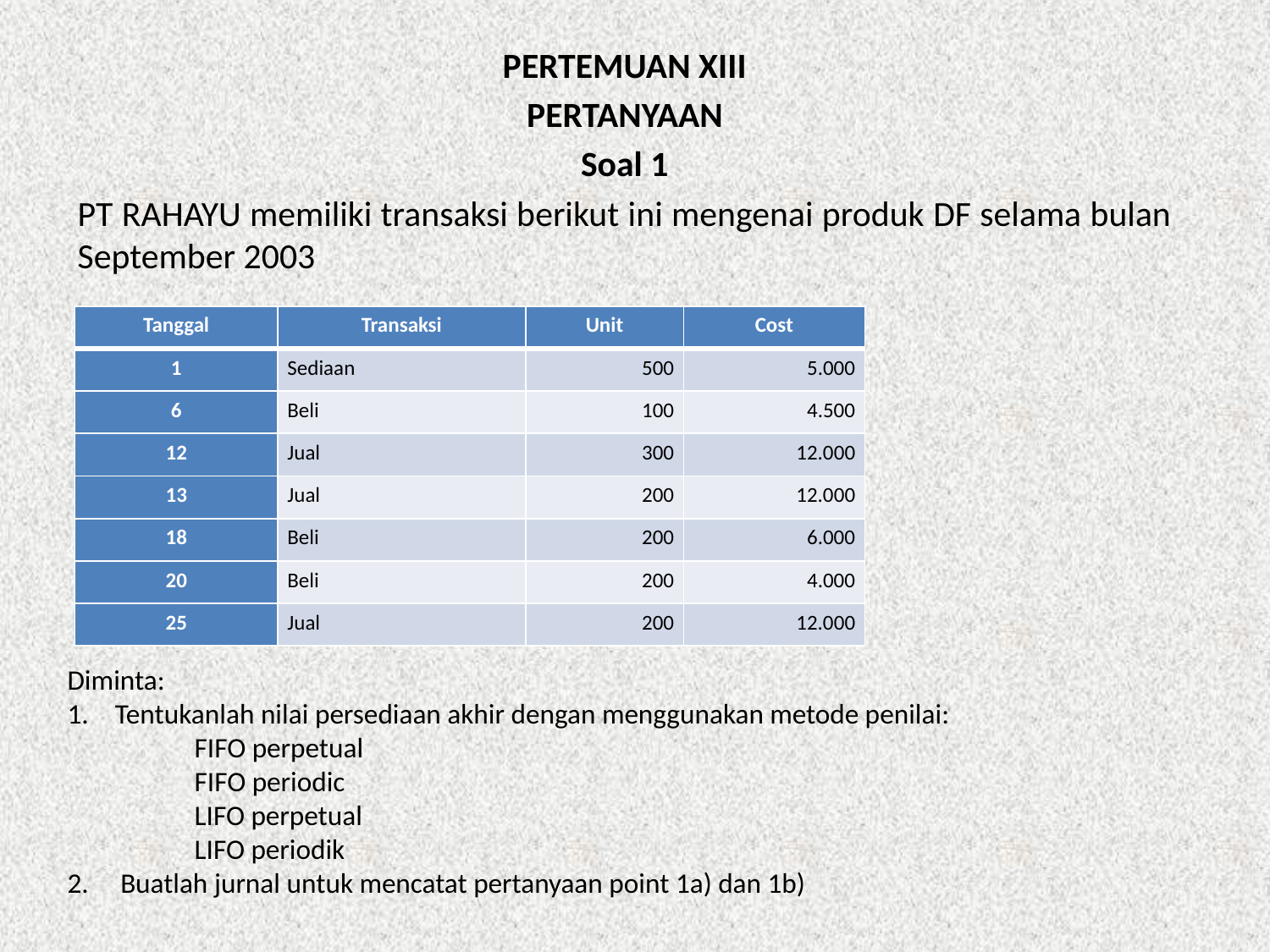

PERTEMUAN XIII
PERTANYAAN
Soal 1
PT RAHAYU memiliki transaksi berikut ini mengenai produk DF selama bulan September 2003

| Tanggal | Transaksi | Unit | Cost |
| --- | --- | --- | --- |
| 1 | Sediaan | 500 | 5.000 |
| 6 | Beli | 100 | 4.500 |
| 12 | Jual | 300 | 12.000 |
| 13 | Jual | 200 | 12.000 |
| 18 | Beli | 200 | 6.000 |
| 20 | Beli | 200 | 4.000 |
| 25 | Jual | 200 | 12.000 |
Diminta:
Tentukanlah nilai persediaan akhir dengan menggunakan metode penilai:
	FIFO perpetual
	FIFO periodic
	LIFO perpetual
	LIFO periodik
2.     Buatlah jurnal untuk mencatat pertanyaan point 1a) dan 1b)